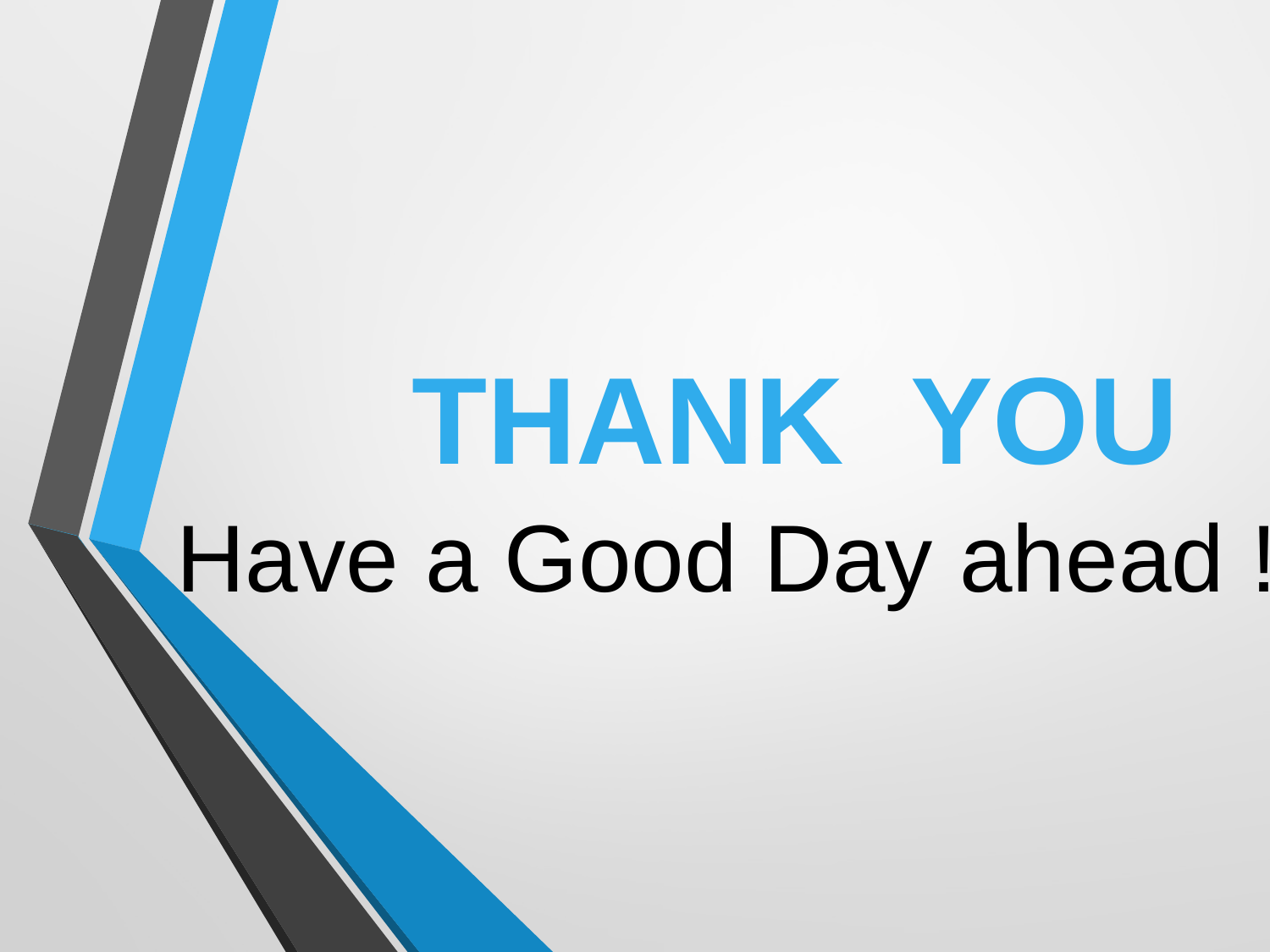

Thank  YOU

# Have a Good Day ahead !